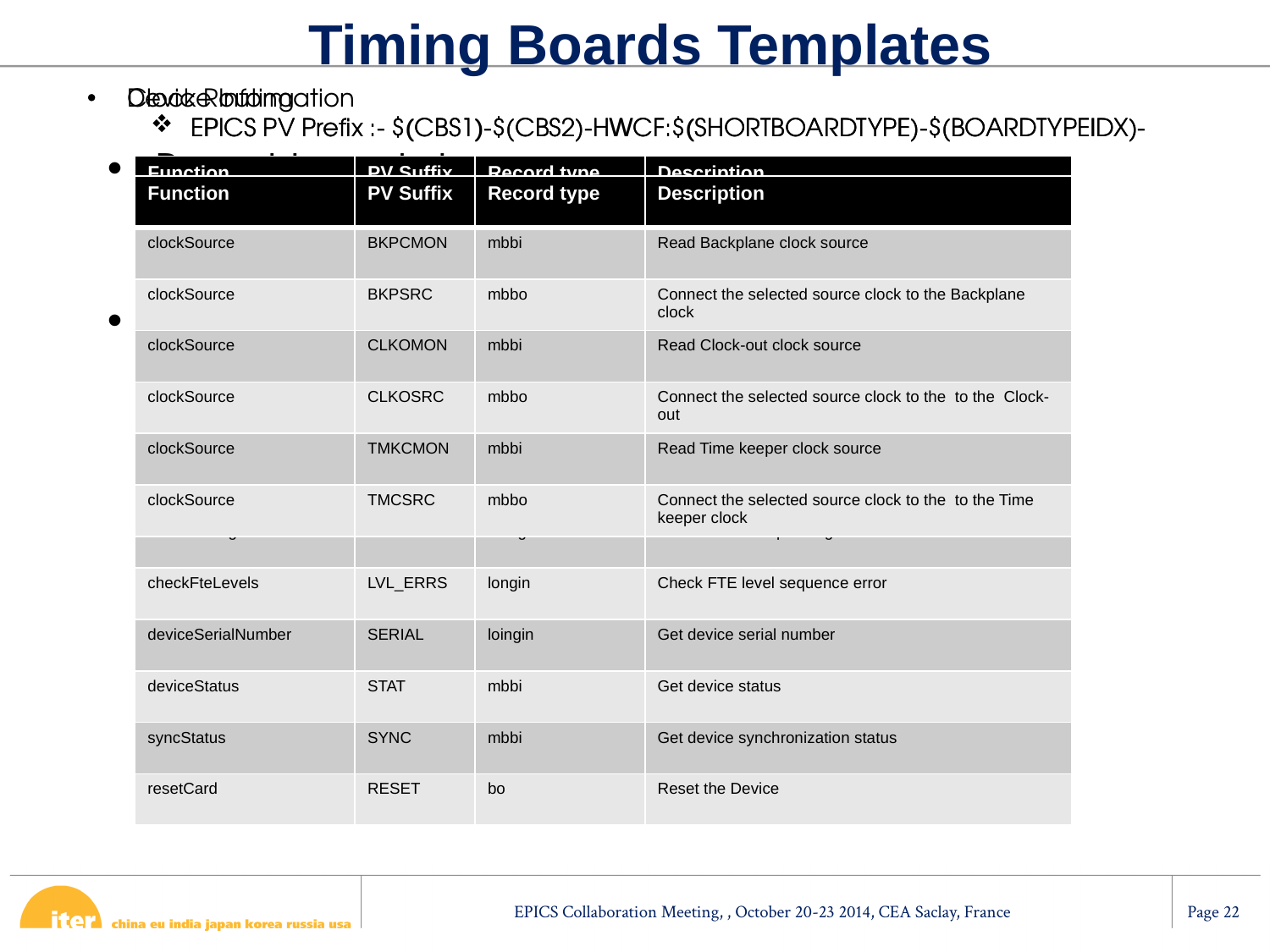

# Timing Boards Templates
Device Information
EPICS PV Prefix :- $(CBS1)-$(CBS2)-HWCF:$(SHORTBOARDTYPE)-$(BOARDTYPEIDX)-
Clock Routing
EPICS PV Prefix :- $(CBS1)-$(CBS2)-HWCF:$(SHORTBOARDTYPE)-$(BOARDTYPEIDX)-
Board templates are
nisync_clock_route.template  -> 6 PVs
nisync_device_info.template -> 15PVs
Terminal Templates are
nisync_terminal.template -> 44 PVs
nisync_timing_program.template -> 4PVs
| Function | PV Suffix | Record type | Description |
| --- | --- | --- | --- |
| getTime | BDTM | waveform | Read Board time in second, nanosecond |
| getTime | HBDTM | stringin | Read Board time in Human readable format |
| deviceName | DEVNAME | stringin | Get device name |
| driverVersion | DRIVER | stringin | Get Linux driver version |
| abortAllFtes | FTEAALL | bo | Aboard all pending FTES |
| maxScheduledFtes | FTRMAX | Longin | Read Maximum number of scheduled Ftes |
| numPendingFtes | FTENUM | Loingin | Read number of pending FTEs |
| checkFteLevels | LVL\_ERRS | longin | Check FTE level sequence error |
| deviceSerialNumber | SERIAL | loingin | Get device serial number |
| deviceStatus | STAT | mbbi | Get device status |
| syncStatus | SYNC | mbbi | Get device synchronization status |
| resetCard | RESET | bo | Reset the Device |
| Function | PV Suffix | Record type | Description |
| --- | --- | --- | --- |
| clockSource | BKPCMON | mbbi | Read Backplane clock source |
| clockSource | BKPSRC | mbbo | Connect the selected source clock to the Backplane clock |
| clockSource | CLKOMON | mbbi | Read Clock-out clock source |
| clockSource | CLKOSRC | mbbo | Connect the selected source clock to the to the Clock-out |
| clockSource | TMKCMON | mbbi | Read Time keeper clock source |
| clockSource | TMCSRC | mbbo | Connect the selected source clock to the to the Time keeper clock |